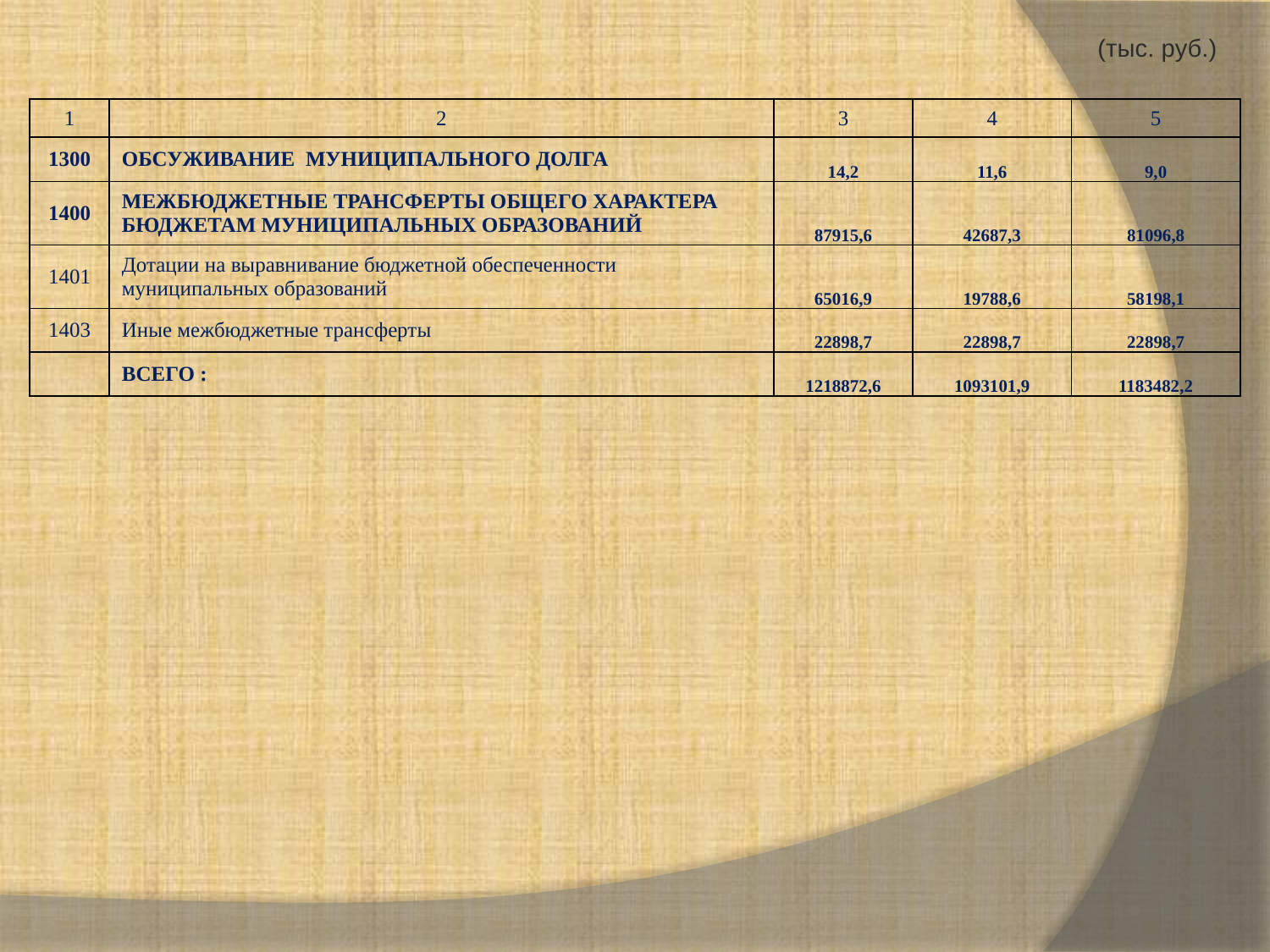

(тыс. руб.)
| 1 | 2 | 3 | 4 | 5 |
| --- | --- | --- | --- | --- |
| 1300 | ОБСУЖИВАНИЕ МУНИЦИПАЛЬНОГО ДОЛГА | 14,2 | 11,6 | 9,0 |
| 1400 | МЕЖБЮДЖЕТНЫЕ ТРАНСФЕРТЫ ОБЩЕГО ХАРАКТЕРА БЮДЖЕТАМ МУНИЦИПАЛЬНЫХ ОБРАЗОВАНИЙ | 87915,6 | 42687,3 | 81096,8 |
| 1401 | Дотации на выравнивание бюджетной обеспеченности муниципальных образований | 65016,9 | 19788,6 | 58198,1 |
| 1403 | Иные межбюджетные трансферты | 22898,7 | 22898,7 | 22898,7 |
|  | ВСЕГО : | 1218872,6 | 1093101,9 | 1183482,2 |